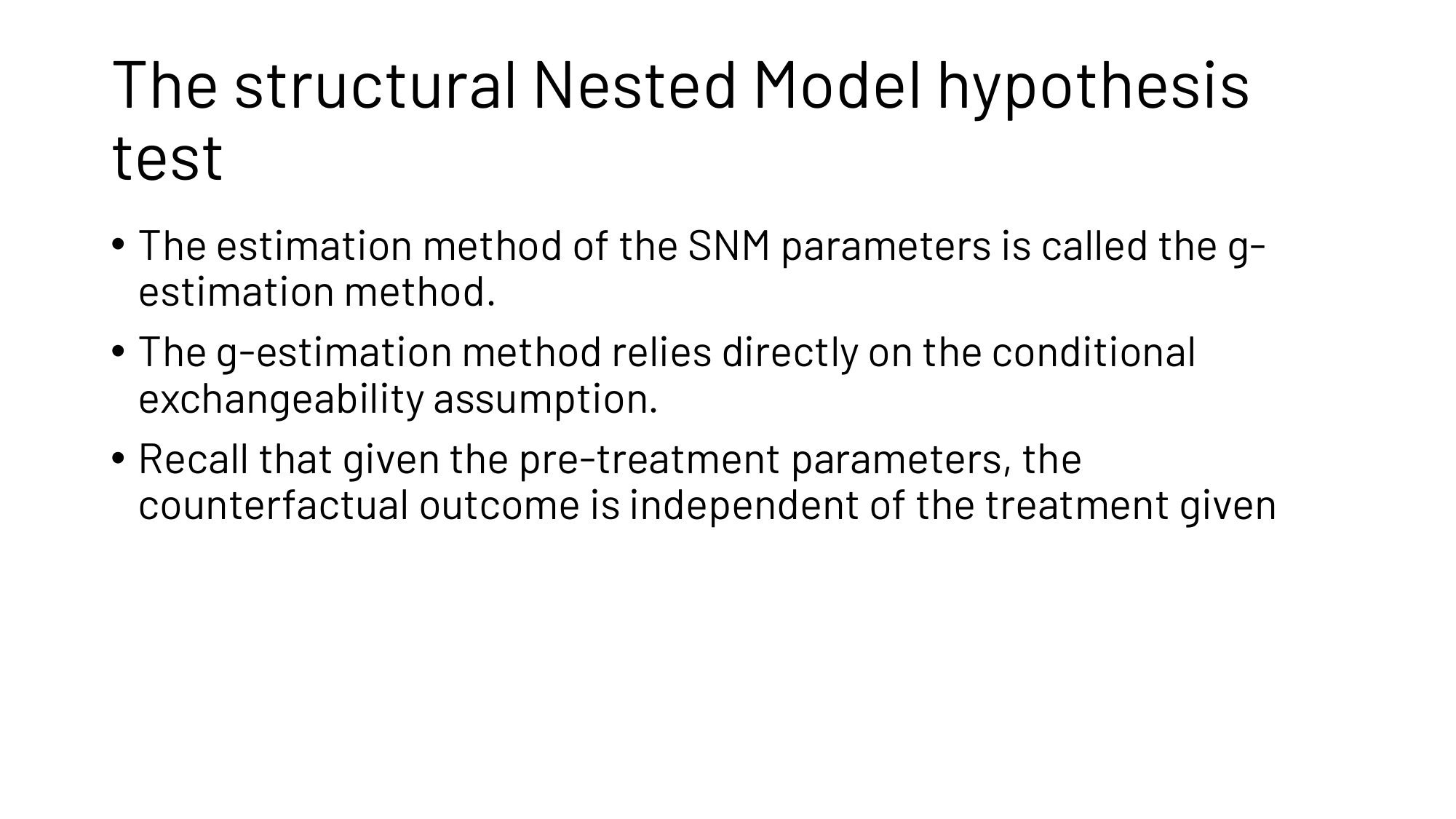

# The structural Nested Model hypothesis test
The estimation method of the SNM parameters is called the g-estimation method.
The g-estimation method relies directly on the conditional exchangeability assumption.
Recall that given the pre-treatment parameters, the counterfactual outcome is independent of the treatment given